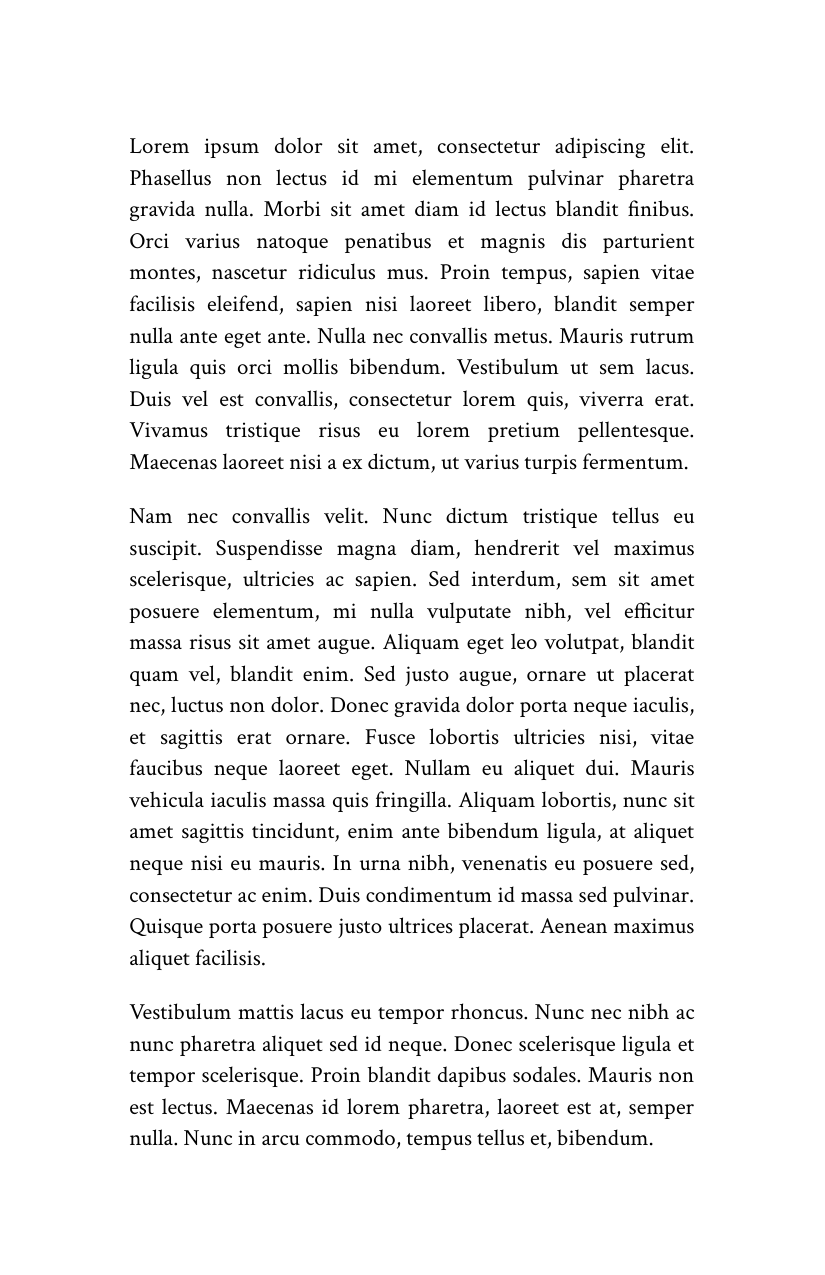

Lorem ipsum dolor sit amet, consectetur adipiscing elit. Phasellus non lectus id mi elementum pulvinar pharetra gravida nulla. Morbi sit amet diam id lectus blandit finibus. Orci varius natoque penatibus et magnis dis parturient montes, nascetur ridiculus mus. Proin tempus, sapien vitae facilisis eleifend, sapien nisi laoreet libero, blandit semper nulla ante eget ante. Nulla nec convallis metus. Mauris rutrum ligula quis orci mollis bibendum. Vestibulum ut sem lacus. Duis vel est convallis, consectetur lorem quis, viverra erat. Vivamus tristique risus eu lorem pretium pellentesque. Maecenas laoreet nisi a ex dictum, ut varius turpis fermentum.
Nam nec convallis velit. Nunc dictum tristique tellus eu suscipit. Suspendisse magna diam, hendrerit vel maximus scelerisque, ultricies ac sapien. Sed interdum, sem sit amet posuere elementum, mi nulla vulputate nibh, vel efficitur massa risus sit amet augue. Aliquam eget leo volutpat, blandit quam vel, blandit enim. Sed justo augue, ornare ut placerat nec, luctus non dolor. Donec gravida dolor porta neque iaculis, et sagittis erat ornare. Fusce lobortis ultricies nisi, vitae faucibus neque laoreet eget. Nullam eu aliquet dui. Mauris vehicula iaculis massa quis fringilla. Aliquam lobortis, nunc sit amet sagittis tincidunt, enim ante bibendum ligula, at aliquet neque nisi eu mauris. In urna nibh, venenatis eu posuere sed, consectetur ac enim. Duis condimentum id massa sed pulvinar. Quisque porta posuere justo ultrices placerat. Aenean maximus aliquet facilisis.
Vestibulum mattis lacus eu tempor rhoncus. Nunc nec nibh ac nunc pharetra aliquet sed id neque. Donec scelerisque ligula et tempor scelerisque. Proin blandit dapibus sodales. Mauris non est lectus. Maecenas id lorem pharetra, laoreet est at, semper nulla. Nunc in arcu commodo, tempus tellus et, bibendum.